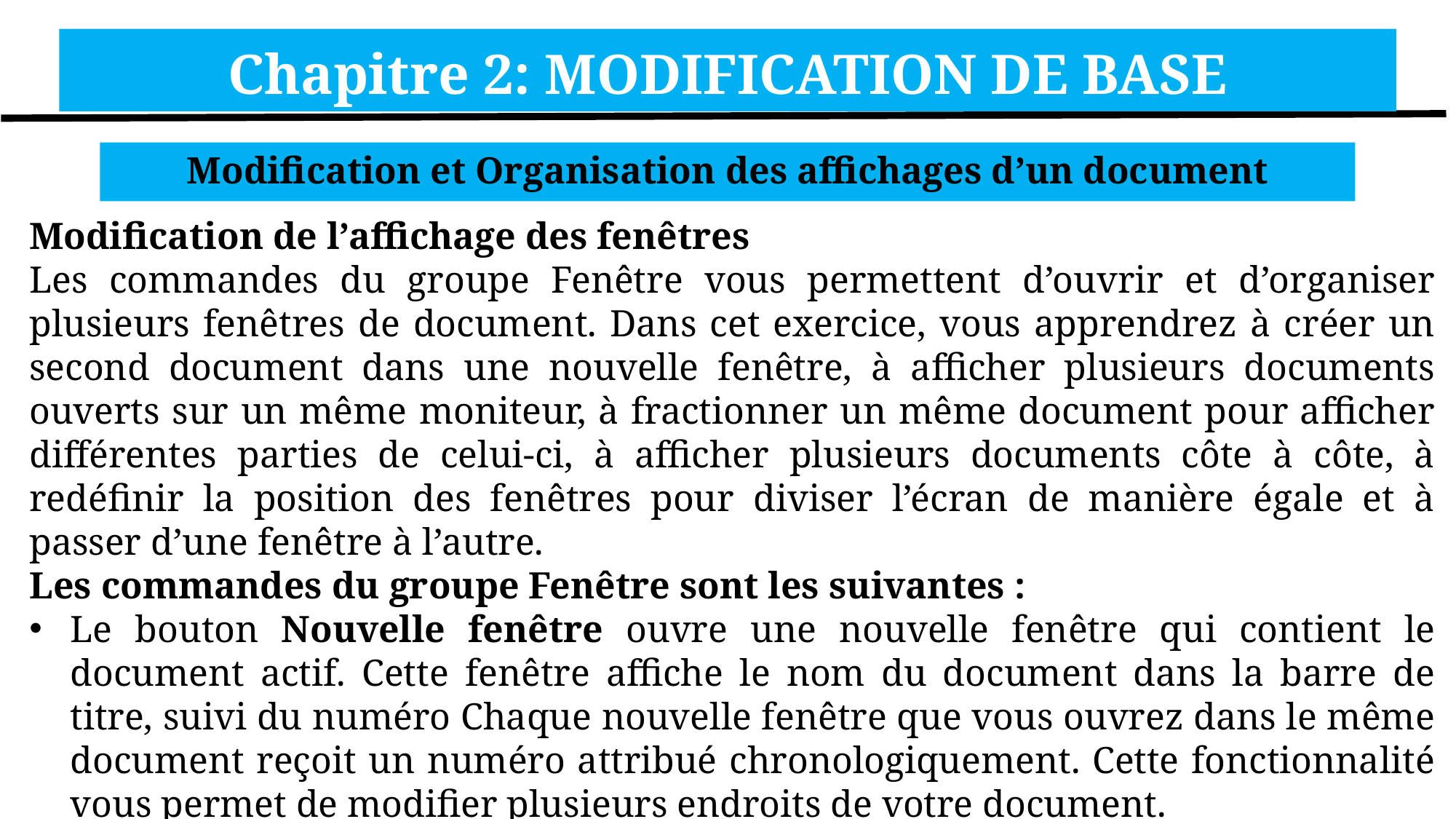

Chapitre 2: MODIFICATION DE BASE
Modification et Organisation des affichages d’un document
Modification de l’affichage des fenêtres
Les commandes du groupe Fenêtre vous permettent d’ouvrir et d’organiser plusieurs fenêtres de document. Dans cet exercice, vous apprendrez à créer un second document dans une nouvelle fenêtre, à afficher plusieurs documents ouverts sur un même moniteur, à fractionner un même document pour afficher différentes parties de celui-ci, à afficher plusieurs documents côte à côte, à redéfinir la position des fenêtres pour diviser l’écran de manière égale et à passer d’une fenêtre à l’autre.
Les commandes du groupe Fenêtre sont les suivantes :
Le bouton Nouvelle fenêtre ouvre une nouvelle fenêtre qui contient le document actif. Cette fenêtre affiche le nom du document dans la barre de titre, suivi du numéro Chaque nouvelle fenêtre que vous ouvrez dans le même document reçoit un numéro attribué chronologiquement. Cette fonctionnalité vous permet de modifier plusieurs endroits de votre document.